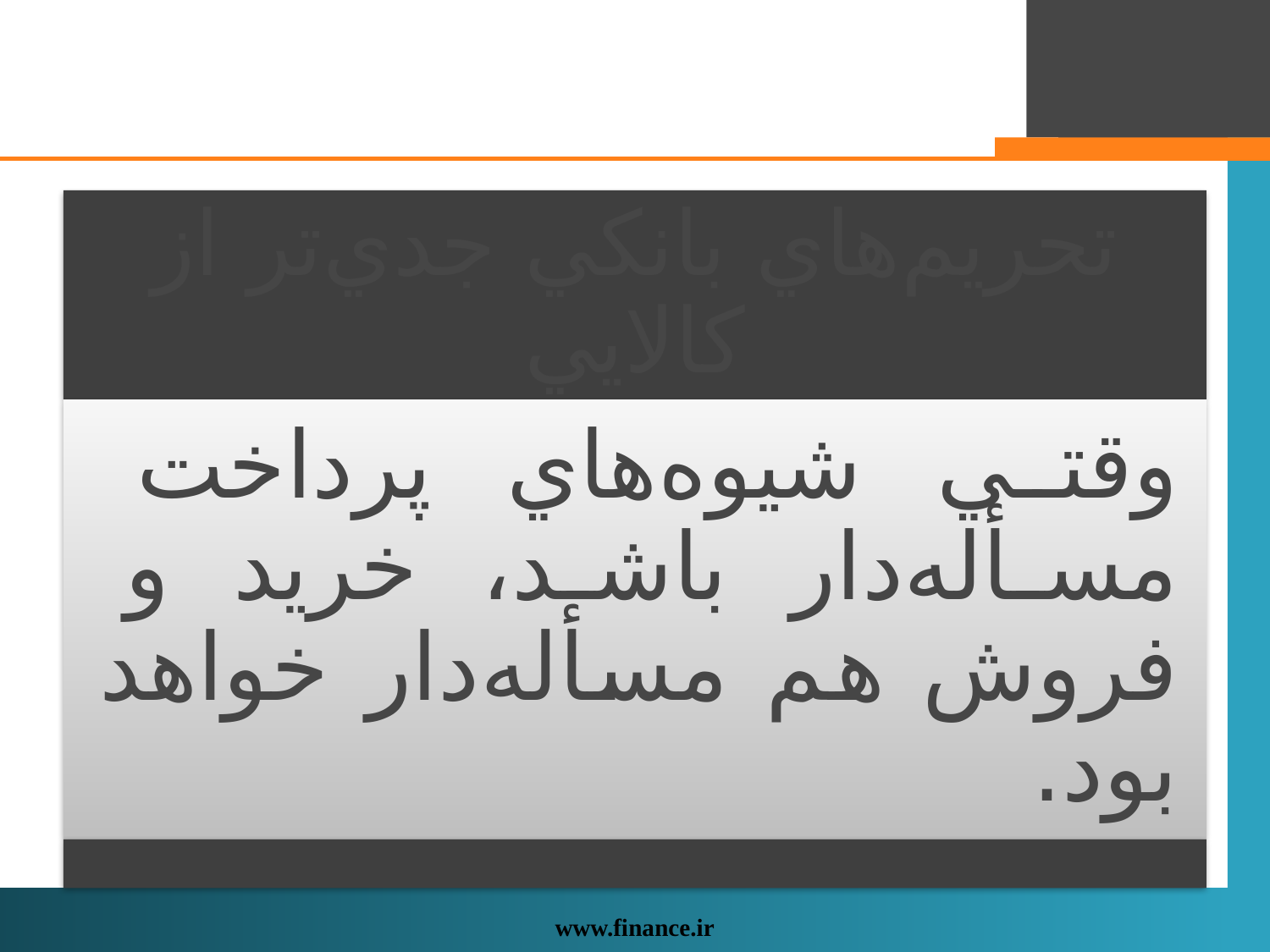

#
تحريم‌هاي بانکي جدي‌تر از کالايي
وقتي شيوه‌هاي پرداخت مسأله‌دار باشد، خريد و فروش هم مسأله‌دار خواهد بود.
www.finance.ir